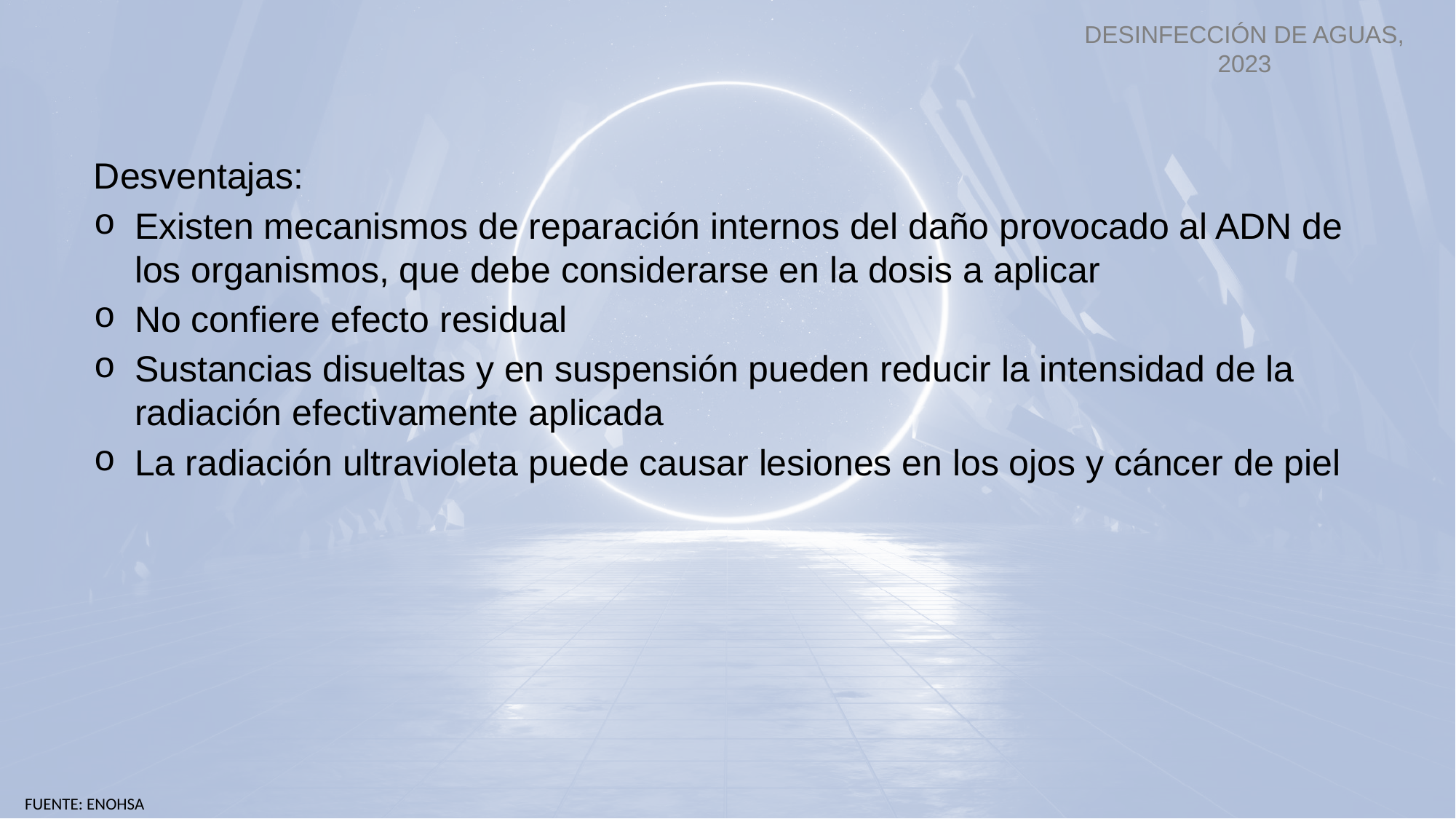

Desventajas:
Existen mecanismos de reparación internos del daño provocado al ADN de los organismos, que debe considerarse en la dosis a aplicar
No confiere efecto residual
Sustancias disueltas y en suspensión pueden reducir la intensidad de la radiación efectivamente aplicada
La radiación ultravioleta puede causar lesiones en los ojos y cáncer de piel

FUENTE: ENOHSA